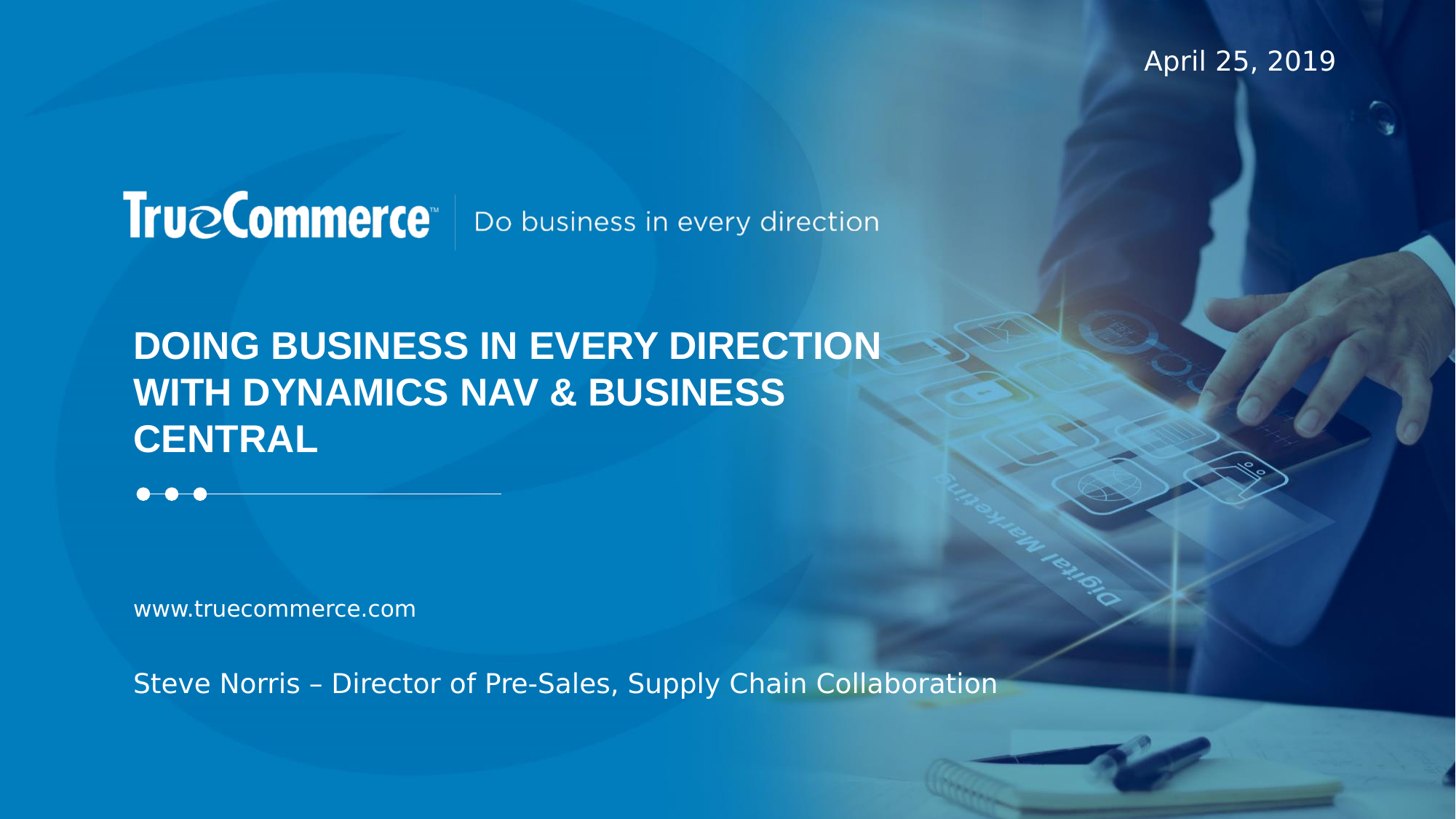

April 25, 2019
Doing business in every direction with dynamics nav & Business Central
Steve Norris – Director of Pre-Sales, Supply Chain Collaboration